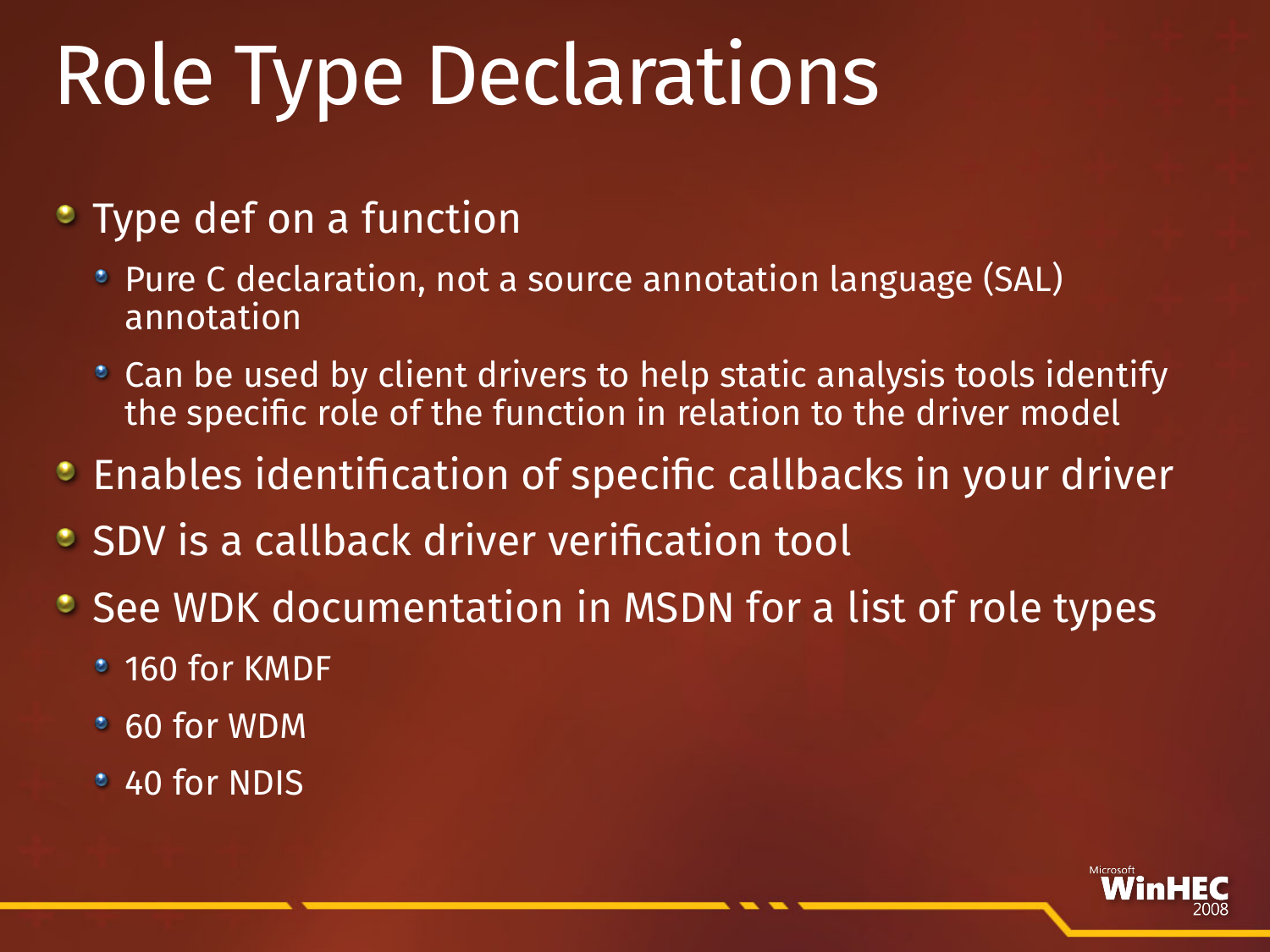

# Role Type Declarations
Type def on a function
Pure C declaration, not a source annotation language (SAL) annotation
Can be used by client drivers to help static analysis tools identify the specific role of the function in relation to the driver model
Enables identification of specific callbacks in your driver
SDV is a callback driver verification tool
See WDK documentation in MSDN for a list of role types
160 for KMDF
60 for WDM
40 for NDIS